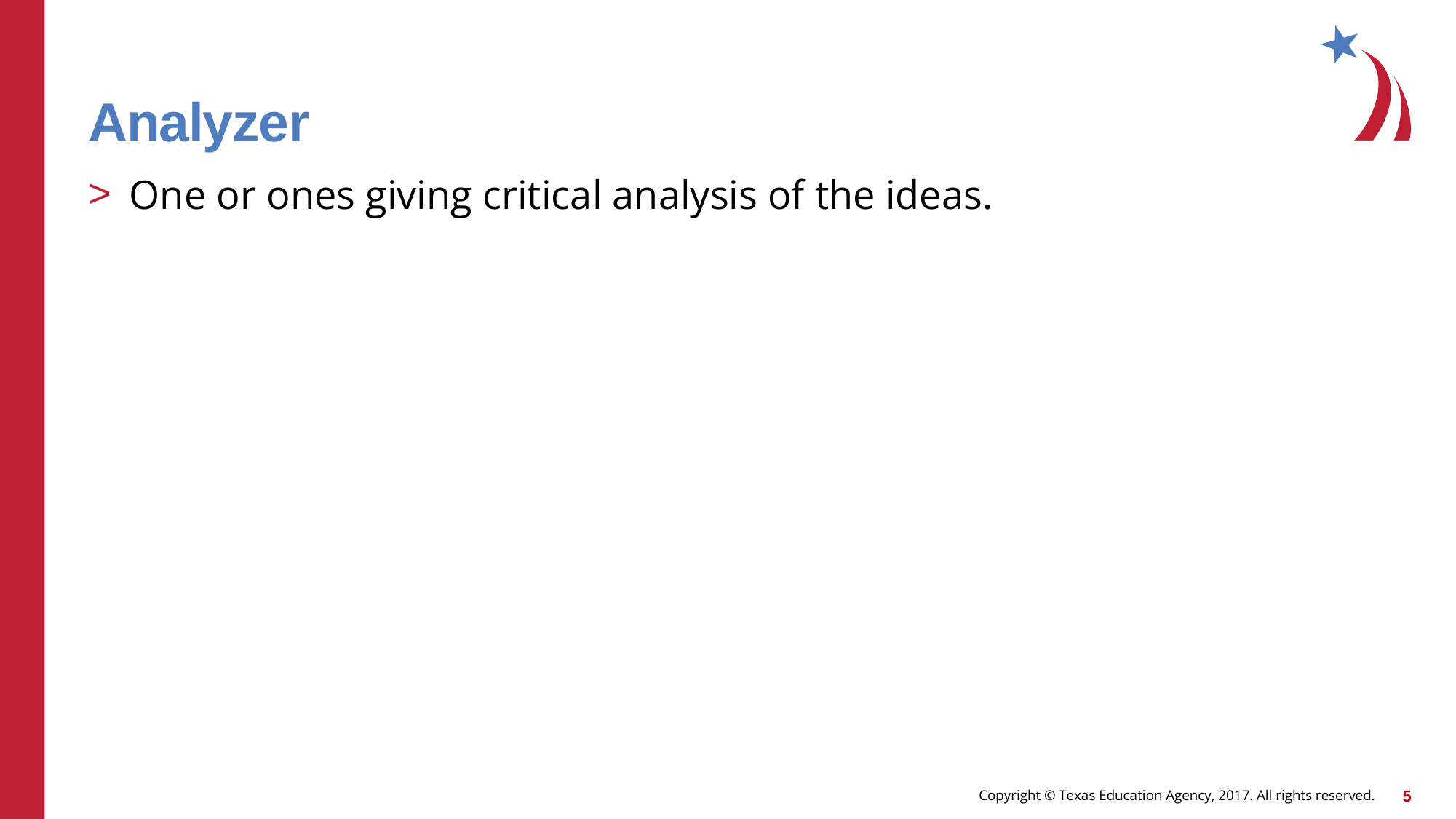

# Analyzer
One or ones giving critical analysis of the ideas.